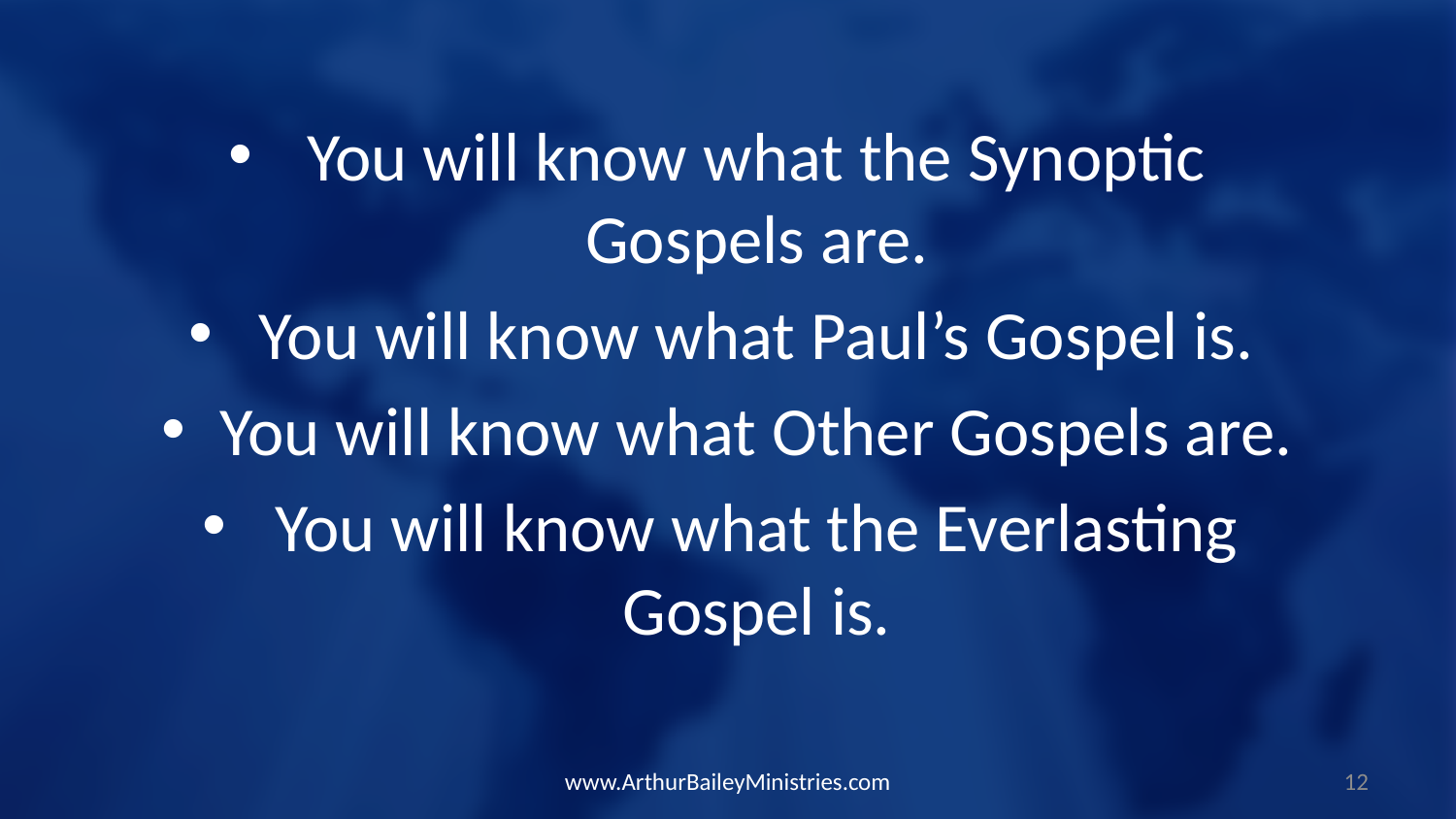

You will know what the Synoptic Gospels are.
You will know what Paul’s Gospel is.
You will know what Other Gospels are.
You will know what the Everlasting Gospel is.

www.ArthurBaileyMinistries.com
12